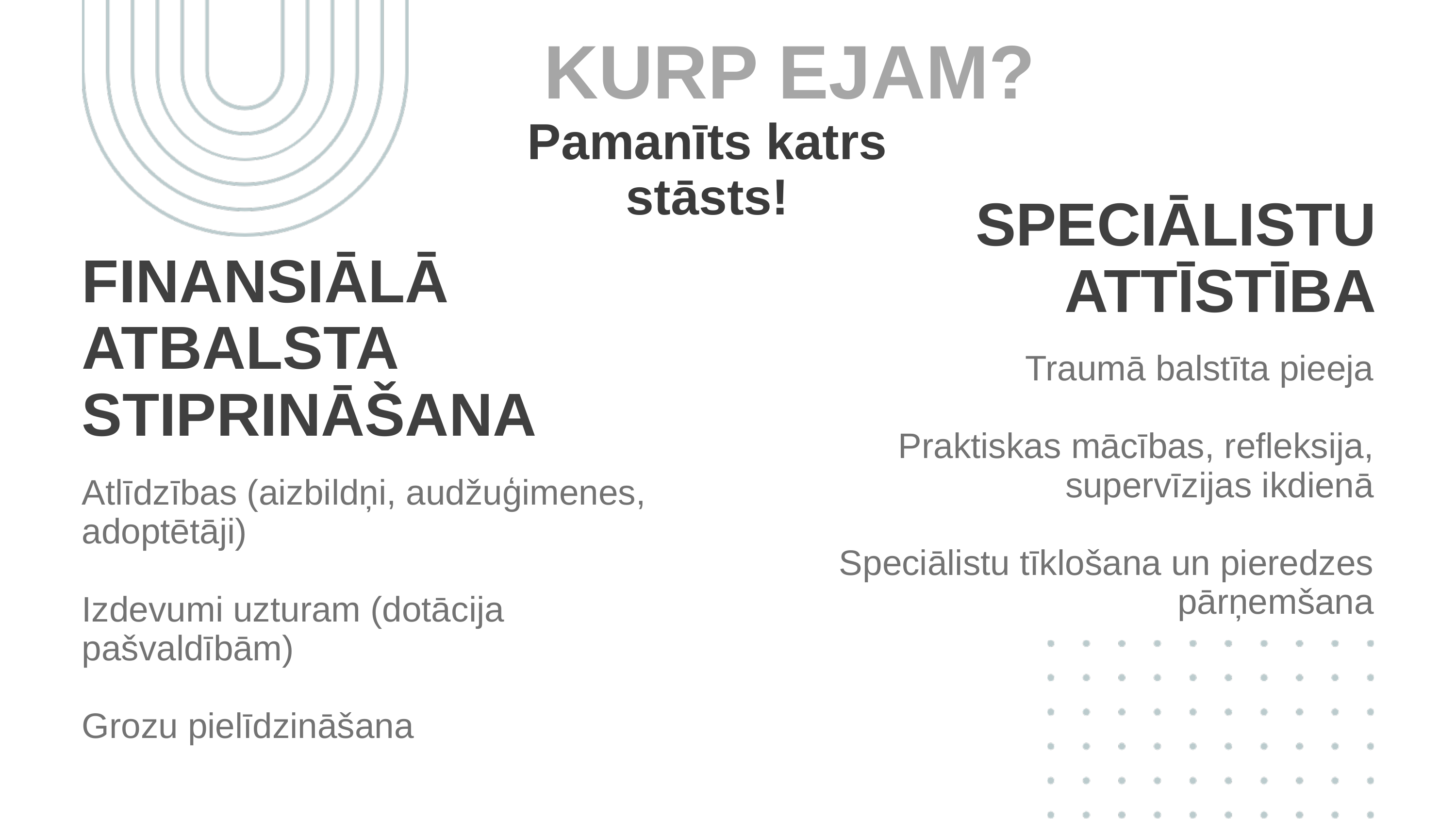

KURP EJAM?
Pamanīts katrs stāsts!
SPECIĀLISTU ATTĪSTĪBA
FINANSIĀLĀ ATBALSTA STIPRINĀŠANA
Traumā balstīta pieeja

Praktiskas mācības, refleksija, supervīzijas ikdienā

Speciālistu tīklošana un pieredzes pārņemšana
Atlīdzības (aizbildņi, audžuģimenes, adoptētāji)

Izdevumi uzturam (dotācija pašvaldībām)

Grozu pielīdzināšana